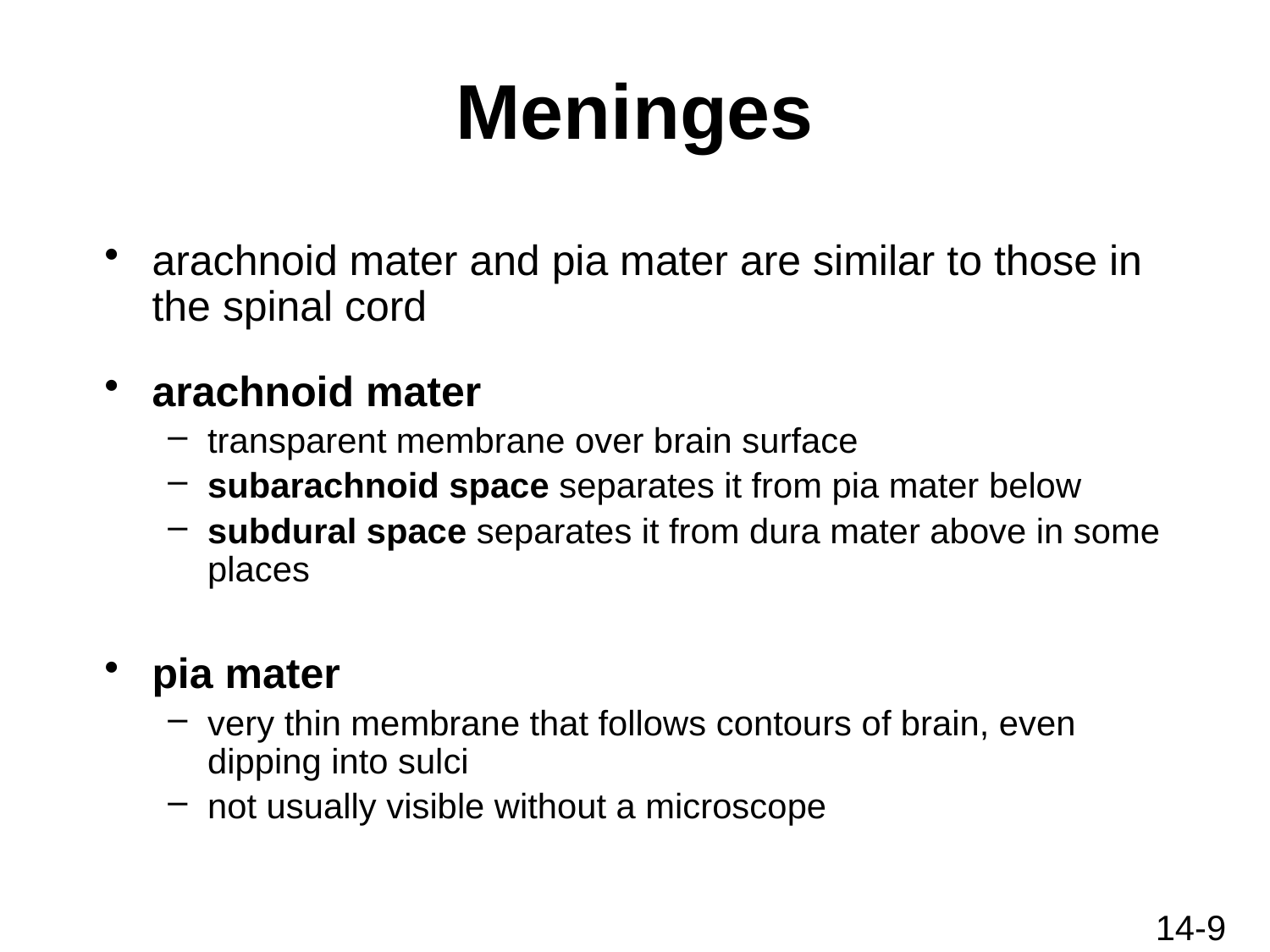

# Meninges
arachnoid mater and pia mater are similar to those in the spinal cord

arachnoid mater
transparent membrane over brain surface
subarachnoid space separates it from pia mater below
subdural space separates it from dura mater above in some places

pia mater
very thin membrane that follows contours of brain, even dipping into sulci
not usually visible without a microscope
14-9